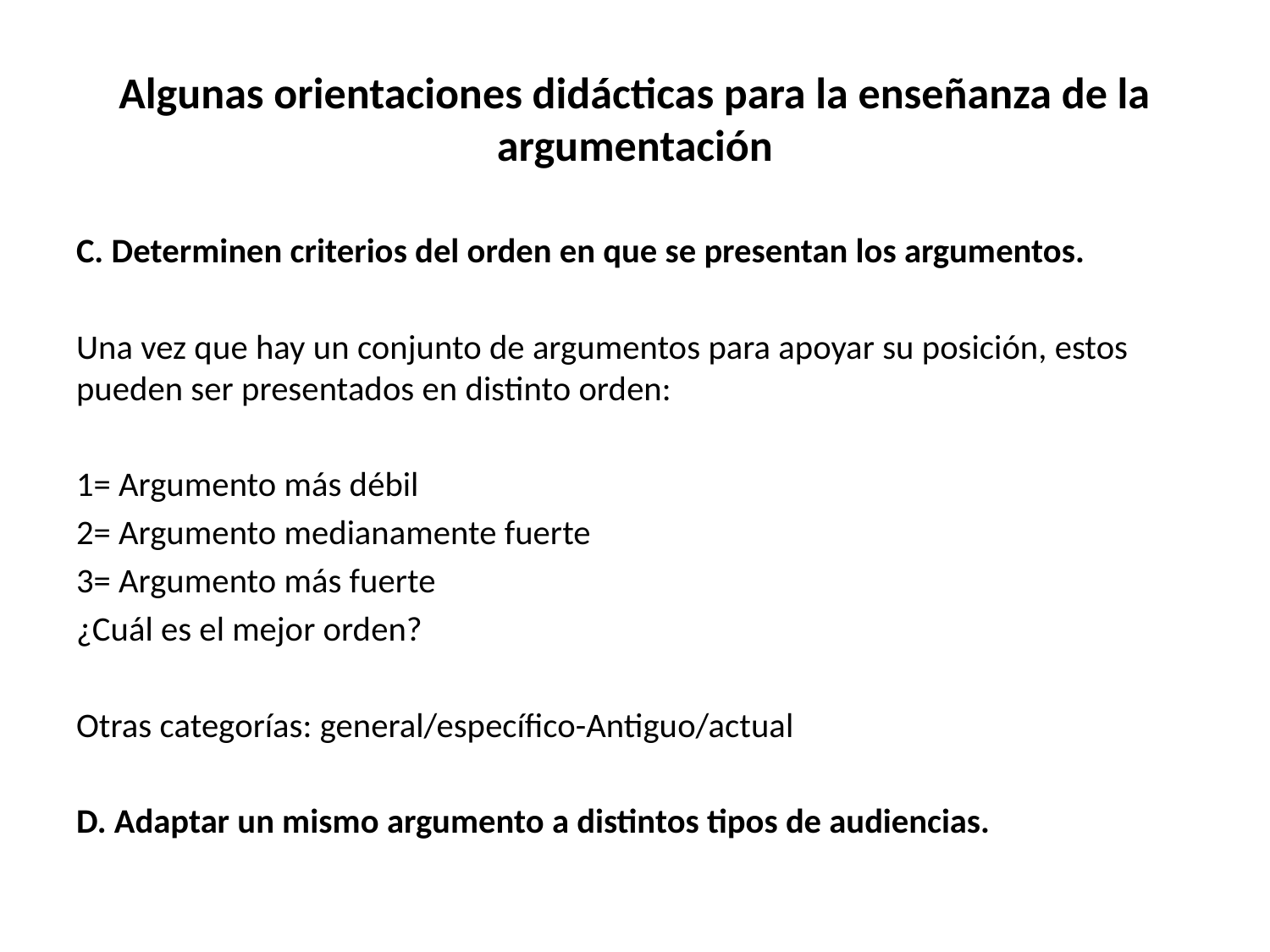

# Algunas orientaciones didácticas para la enseñanza de la argumentación
C. Determinen criterios del orden en que se presentan los argumentos.

Una vez que hay un conjunto de argumentos para apoyar su posición, estos pueden ser presentados en distinto orden:

1= Argumento más débil
2= Argumento medianamente fuerte
3= Argumento más fuerte
¿Cuál es el mejor orden?

Otras categorías: general/específico-Antiguo/actual

D. Adaptar un mismo argumento a distintos tipos de audiencias.